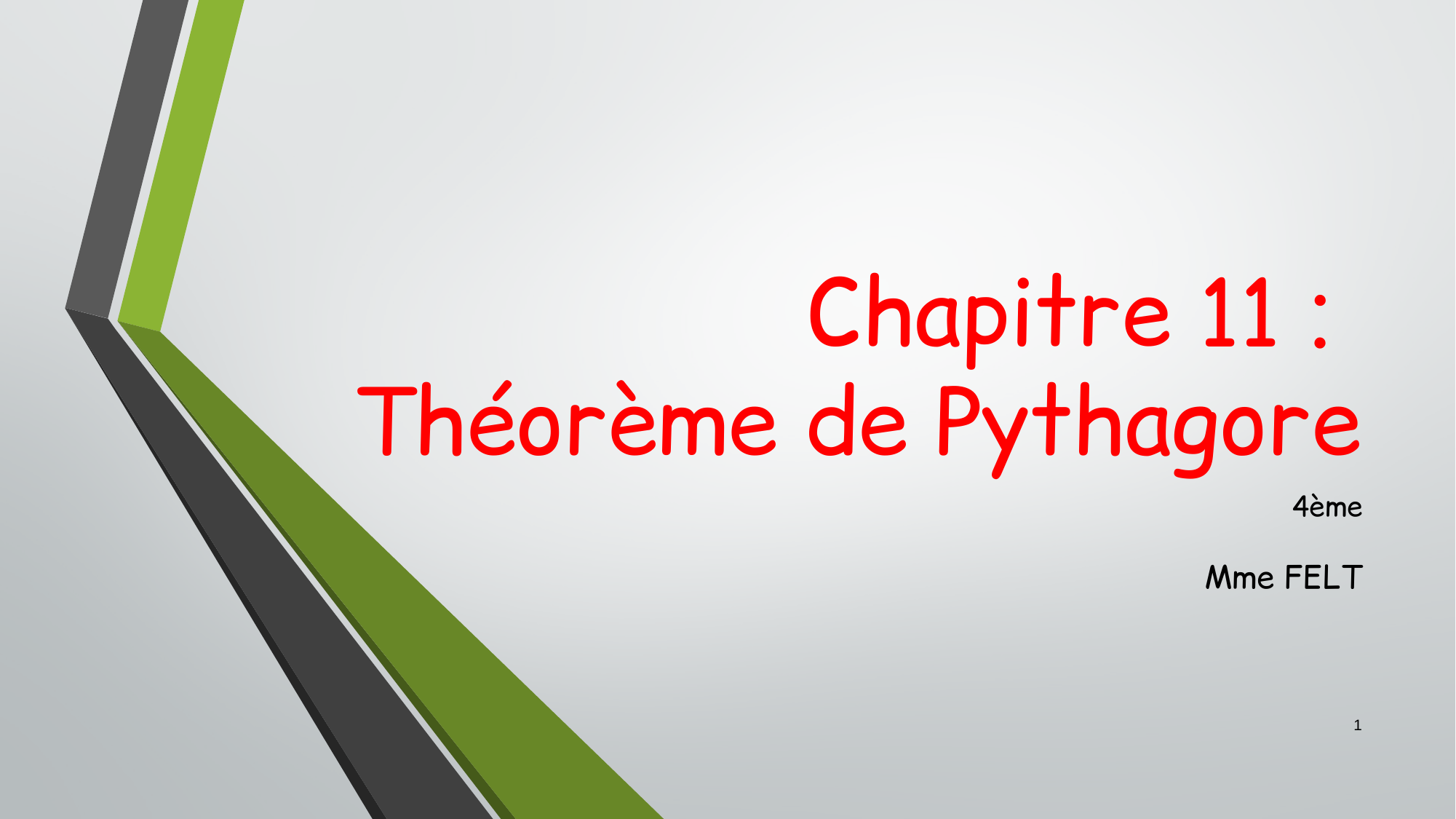

# Chapitre 11 : Théorème de Pythagore
4ème
Mme FELT
1